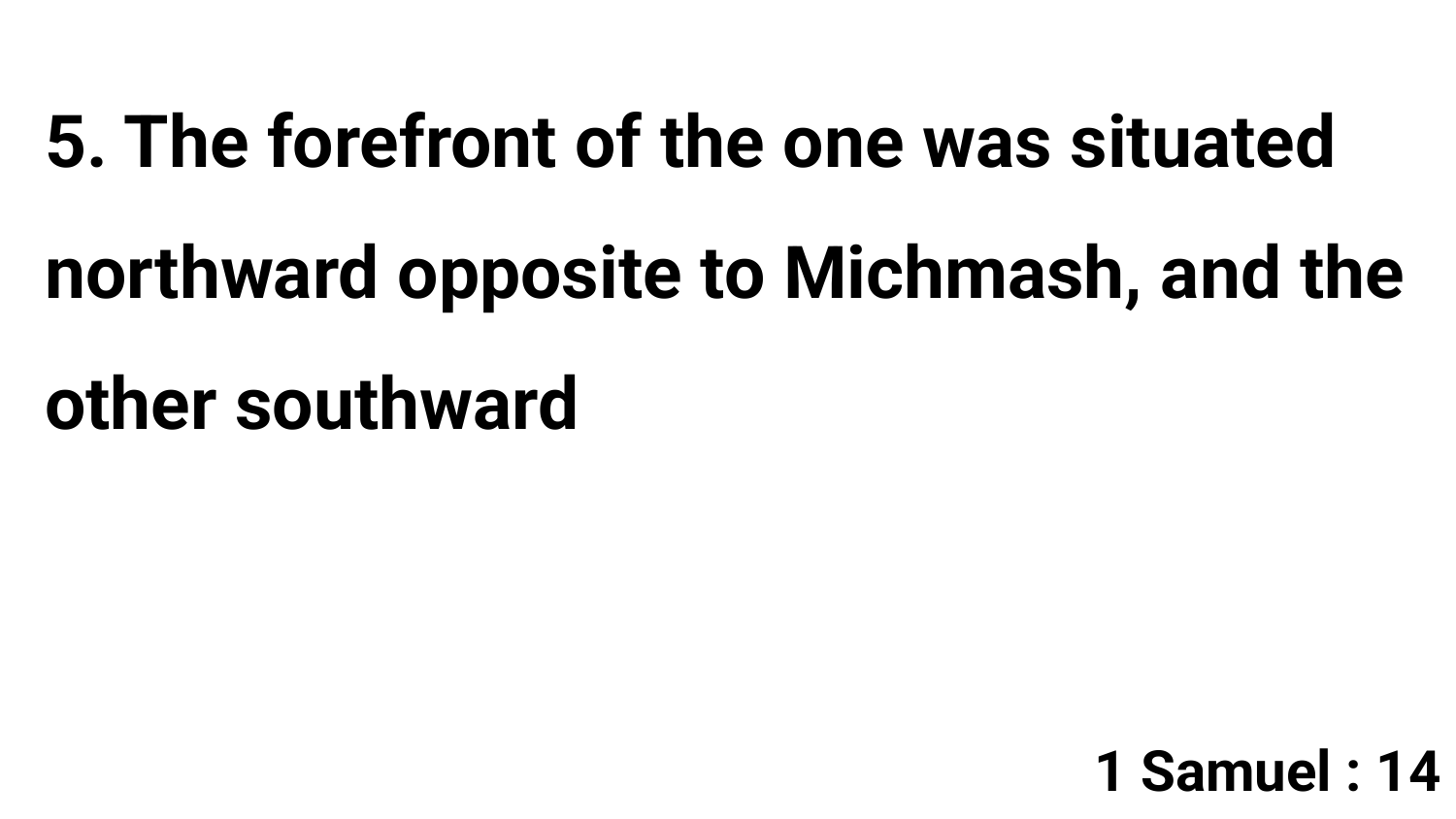

5. The forefront of the one was situated northward opposite to Michmash, and the other southward
1 Samuel : 14